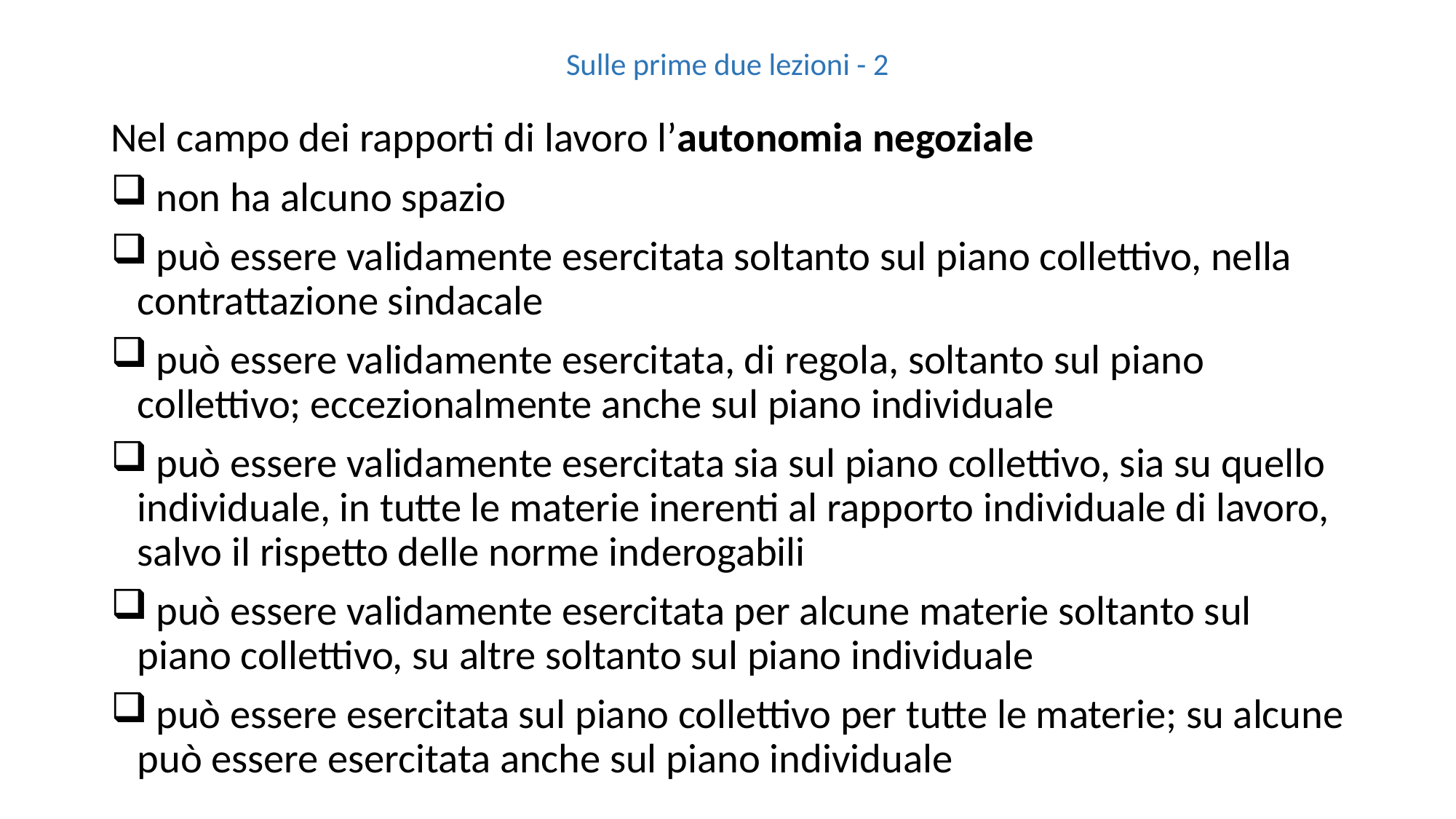

# Sulle prime due lezioni - 2
Nel campo dei rapporti di lavoro l’autonomia negoziale
 non ha alcuno spazio
 può essere validamente esercitata soltanto sul piano collettivo, nella contrattazione sindacale
 può essere validamente esercitata, di regola, soltanto sul piano collettivo; eccezionalmente anche sul piano individuale
 può essere validamente esercitata sia sul piano collettivo, sia su quello individuale, in tutte le materie inerenti al rapporto individuale di lavoro, salvo il rispetto delle norme inderogabili
 può essere validamente esercitata per alcune materie soltanto sul piano collettivo, su altre soltanto sul piano individuale
 può essere esercitata sul piano collettivo per tutte le materie; su alcune può essere esercitata anche sul piano individuale